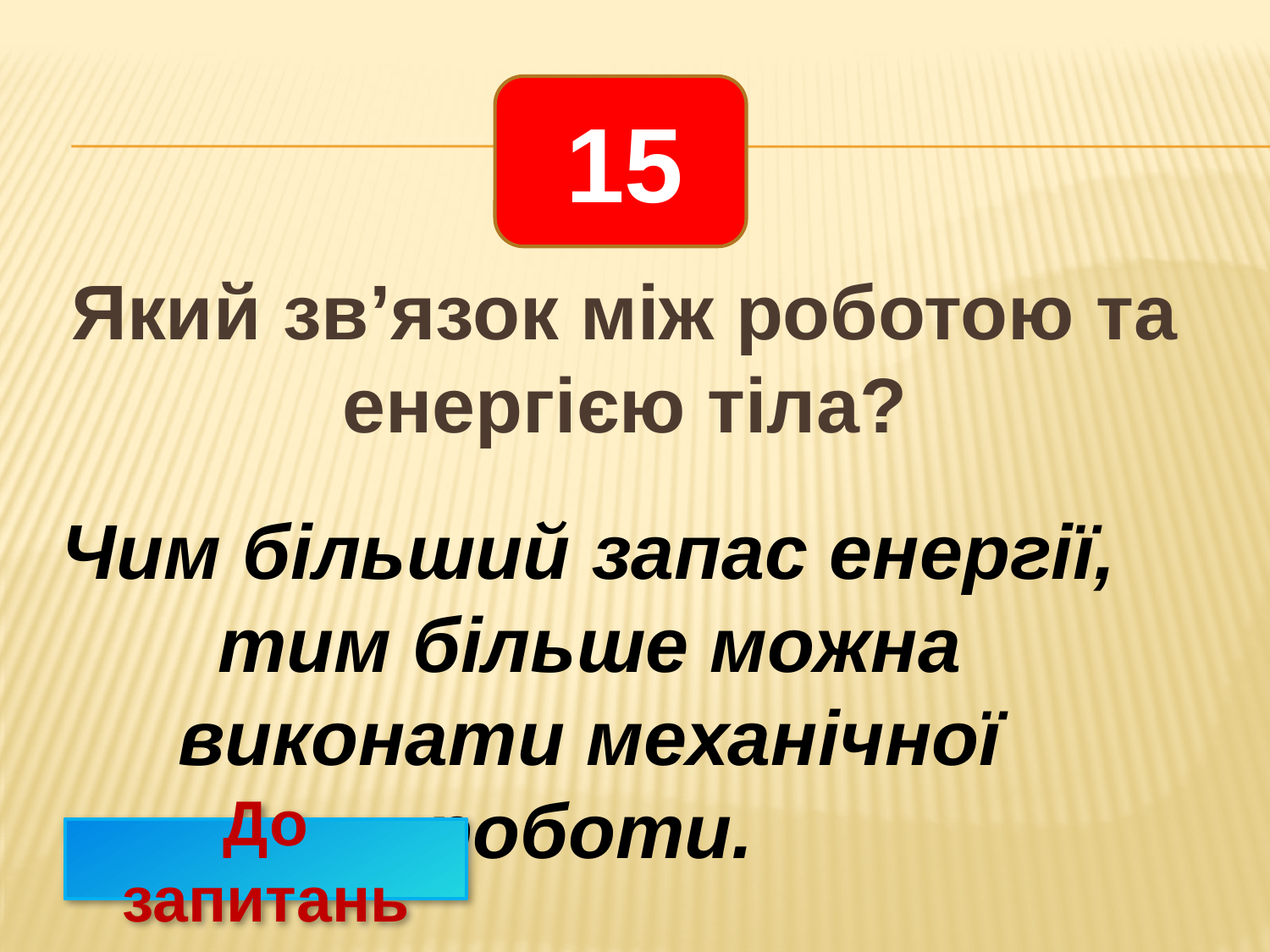

15
Який зв’язок між роботою та енергією тіла?
Чим більший запас енергії, тим більше можна виконати механічної роботи.
До запитань